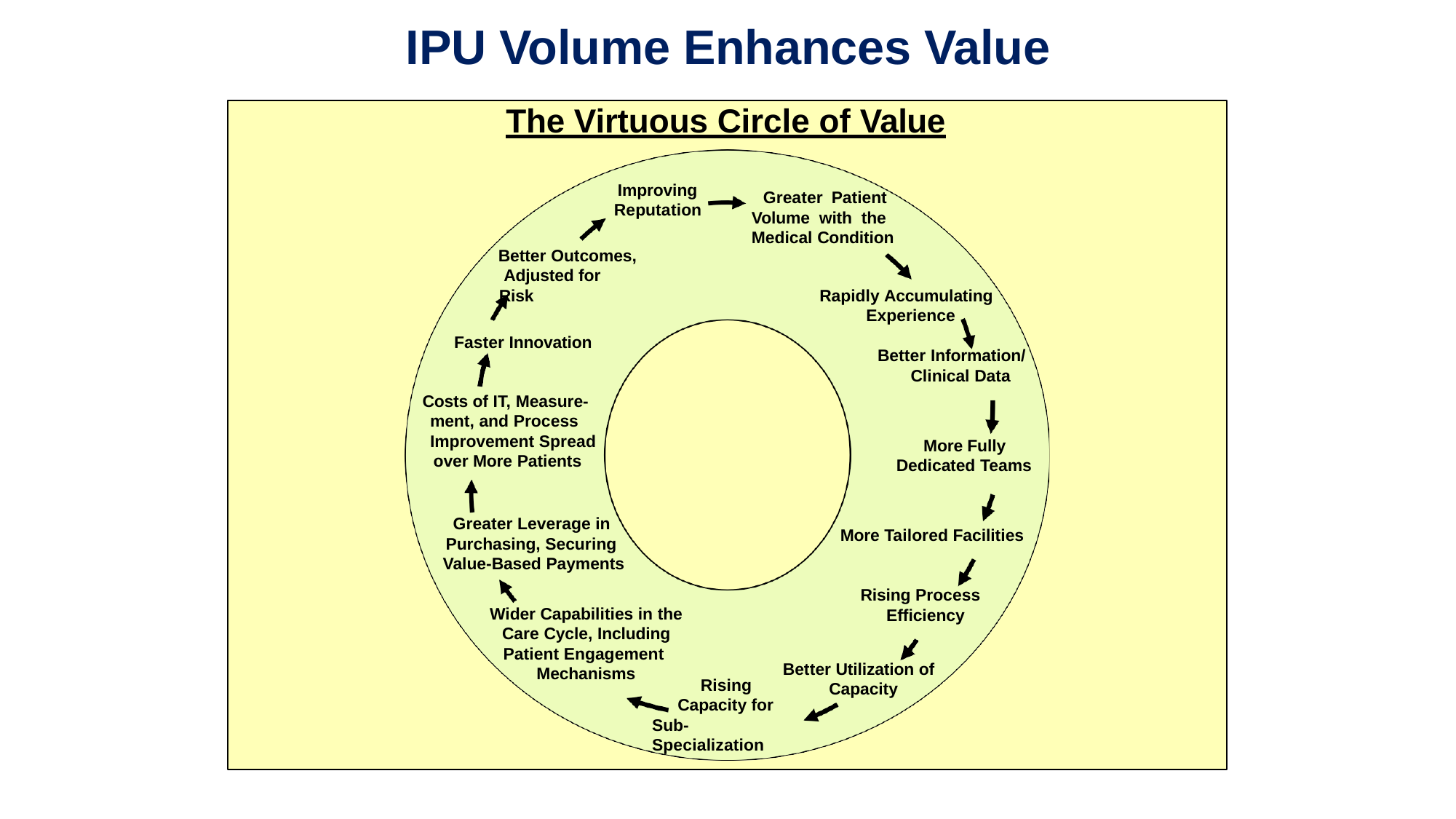

# IPU Volume Enhances Value
The Virtuous Circle of Value

Improving  Reputation
Greater Patient  Volume with the  Medical Condition
Better Outcomes,  Adjusted for Risk
Rapidly Accumulating  Experience
Faster Innovation
Better Information/  Clinical Data

Costs of IT, Measure-  ment, and Process  Improvement Spread
over More Patients
More Fully  Dedicated Teams
Greater Leverage in  Purchasing, Securing  Value-Based Payments
More Tailored Facilities
Rising Process  Efficiency
Wider Capabilities in the  Care Cycle, Including  Patient Engagement  Mechanisms

Better Utilization of  Capacity
Rising
Capacity for  Sub-Specialization